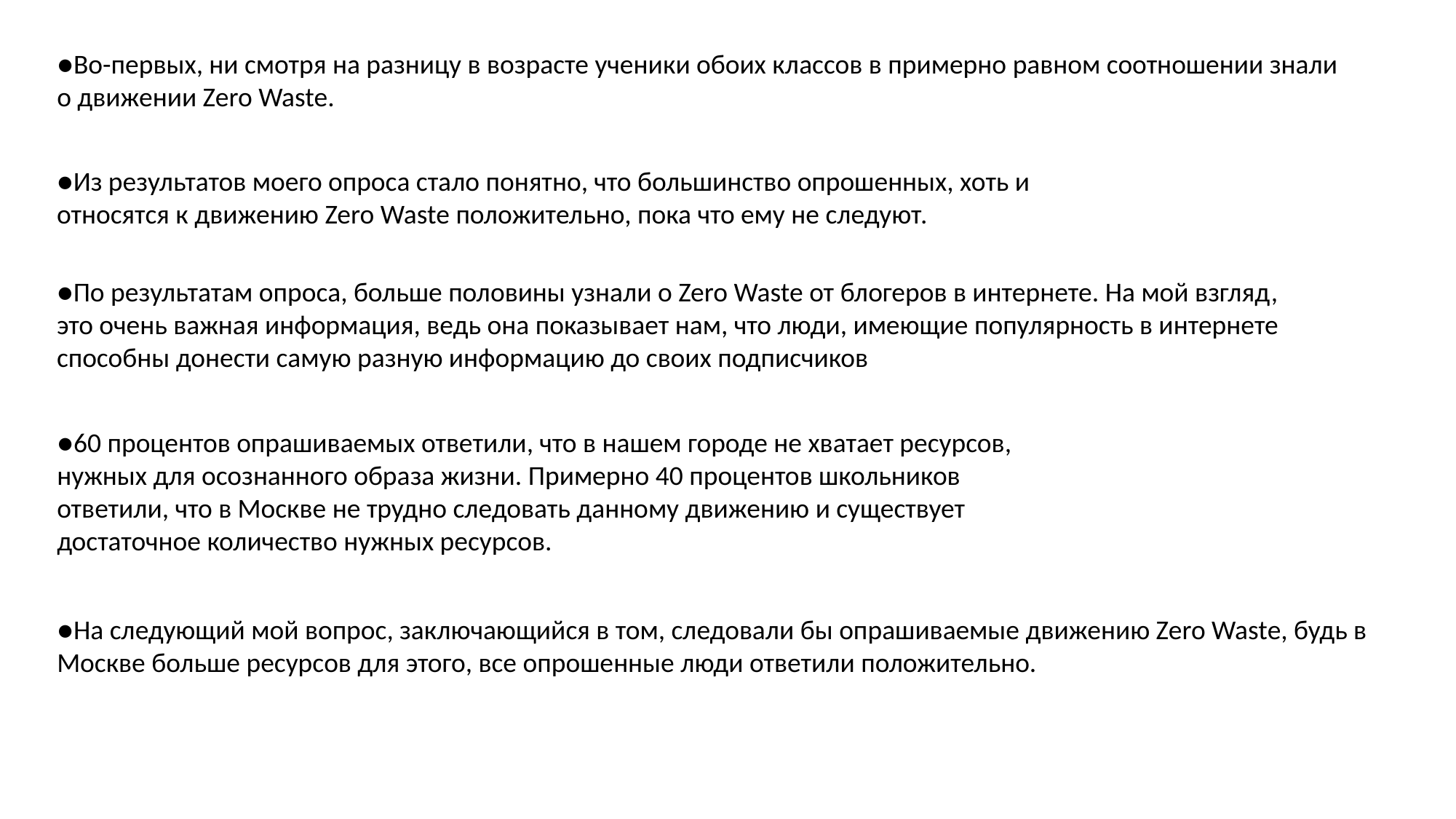

●Во-первых, ни смотря на разницу в возрасте ученики обоих классов в примерно равном соотношении знали о движении Zero Waste.
●Из результатов моего опроса стало понятно, что большинство опрошенных, хоть и относятся к движению Zero Waste положительно, пока что ему не следуют.
●По результатам опроса, больше половины узнали о Zero Waste от блогеров в интернете. На мой взгляд, это очень важная информация, ведь она показывает нам, что люди, имеющие популярность в интернете способны донести самую разную информацию до своих подписчиков
●60 процентов опрашиваемых ответили, что в нашем городе не хватает ресурсов, нужных для осознанного образа жизни. Примерно 40 процентов школьников ответили, что в Москве не трудно следовать данному движению и существует достаточное количество нужных ресурсов.
●На следующий мой вопрос, заключающийся в том, следовали бы опрашиваемые движению Zero Waste, будь в Москве больше ресурсов для этого, все опрошенные люди ответили положительно.